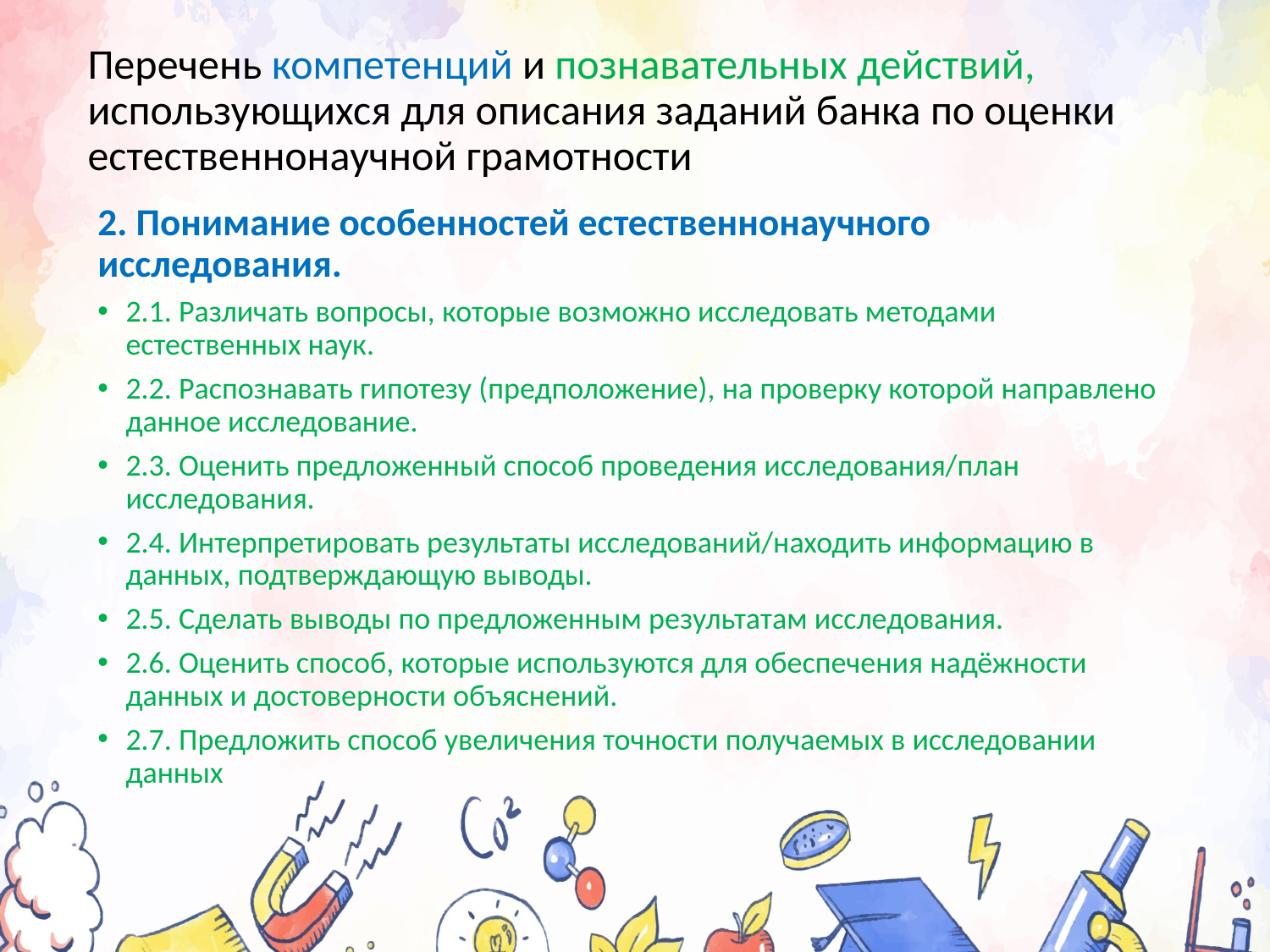

# Перечень компетенций и познавательных действий, использующихся для описания заданий банка по оценки естественнонаучной грамотности
2. Понимание особенностей естественнонаучного исследования.
2.1. Различать вопросы, которые возможно исследовать методами естественных наук.
2.2. Распознавать гипотезу (предположение), на проверку которой направлено данное исследование.
2.3. Оценить предложенный способ проведения исследования/план исследования.
2.4. Интерпретировать результаты исследований/находить информацию в данных, подтверждающую выводы.
2.5. Сделать выводы по предложенным результатам исследования.
2.6. Оценить способ, которые используются для обеспечения надёжности данных и достоверности объяснений.
2.7. Предложить способ увеличения точности получаемых в исследовании данных